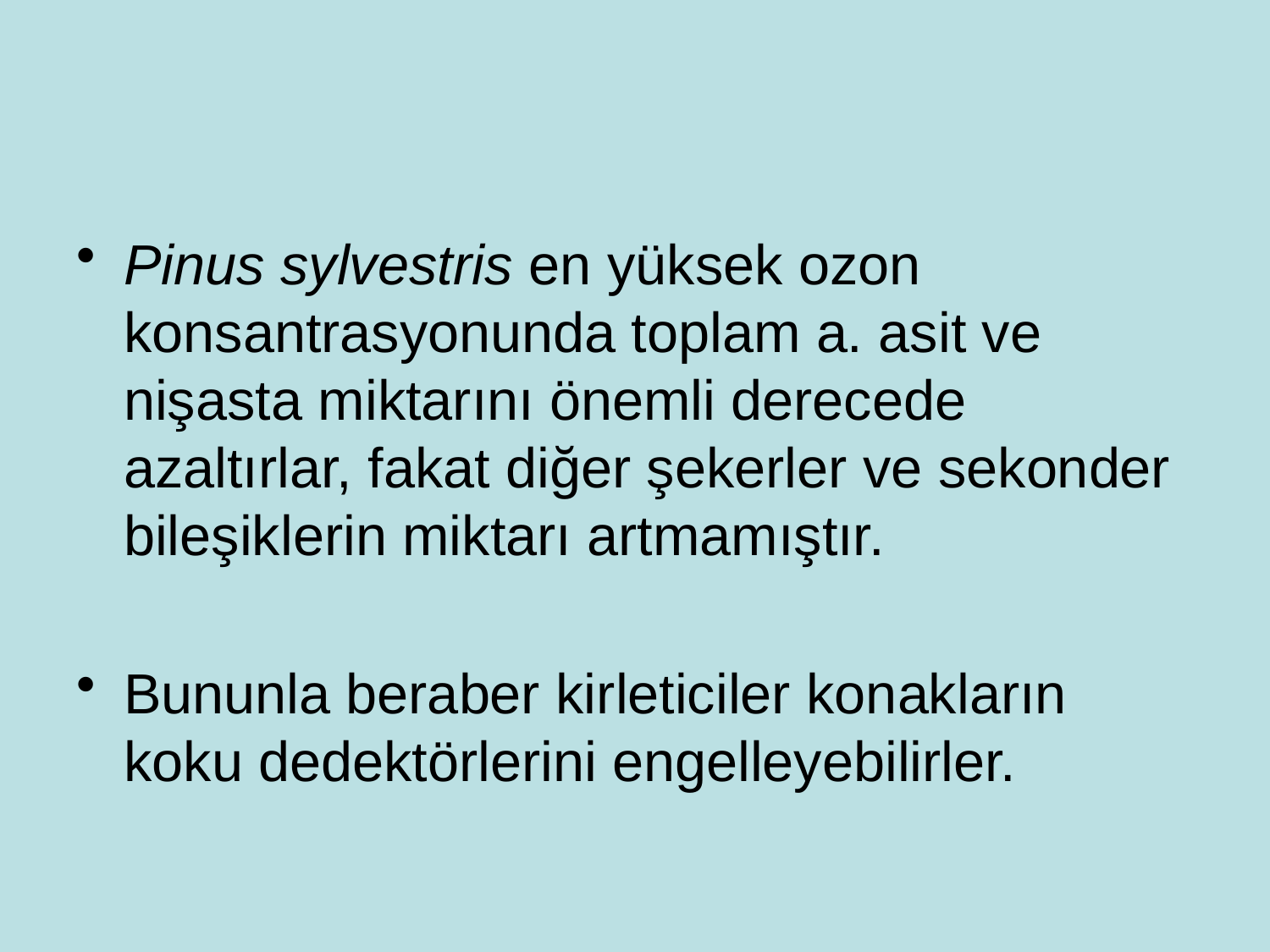

Pinus sylvestris en yüksek ozon konsantrasyonunda toplam a. asit ve nişasta miktarını önemli derecede azaltırlar, fakat diğer şekerler ve sekonder bileşiklerin miktarı artmamıştır.

Bununla beraber kirleticiler konakların koku dedektörlerini engelleyebilirler.